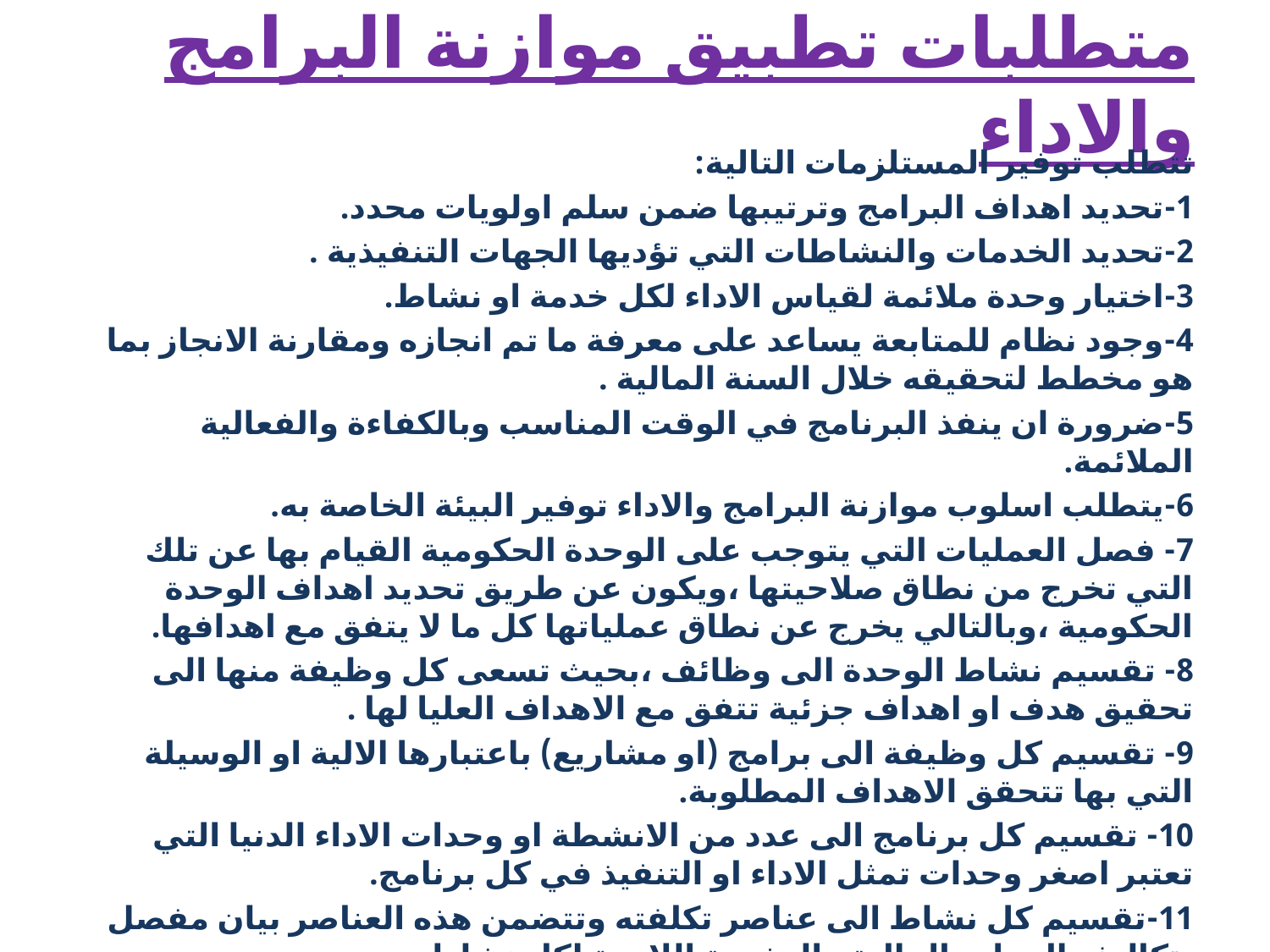

# متطلبات تطبيق موازنة البرامج والاداء
تتطلب توفير المستلزمات التالية:
1-تحديد اهداف البرامج وترتيبها ضمن سلم اولويات محدد.
2-تحديد الخدمات والنشاطات التي تؤديها الجهات التنفيذية .
3-اختيار وحدة ملائمة لقياس الاداء لكل خدمة او نشاط.
4-وجود نظام للمتابعة يساعد على معرفة ما تم انجازه ومقارنة الانجاز بما هو مخطط لتحقيقه خلال السنة المالية .
5-ضرورة ان ينفذ البرنامج في الوقت المناسب وبالكفاءة والفعالية الملائمة.
6-يتطلب اسلوب موازنة البرامج والاداء توفير البيئة الخاصة به.
7- فصل العمليات التي يتوجب على الوحدة الحكومية القيام بها عن تلك التي تخرج من نطاق صلاحيتها ،ويكون عن طريق تحديد اهداف الوحدة الحكومية ،وبالتالي يخرج عن نطاق عملياتها كل ما لا يتفق مع اهدافها.
8- تقسيم نشاط الوحدة الى وظائف ،بحيث تسعى كل وظيفة منها الى تحقيق هدف او اهداف جزئية تتفق مع الاهداف العليا لها .
9- تقسيم كل وظيفة الى برامج (او مشاريع) باعتبارها الالية او الوسيلة التي بها تتحقق الاهداف المطلوبة.
10- تقسيم كل برنامج الى عدد من الانشطة او وحدات الاداء الدنيا التي تعتبر اصغر وحدات تمثل الاداء او التنفيذ في كل برنامج.
11-تقسيم كل نشاط الى عناصر تكلفته وتتضمن هذه العناصر بيان مفصل بتكاليف الموارد المالية والبشرية اللازمة لكل نشاط .